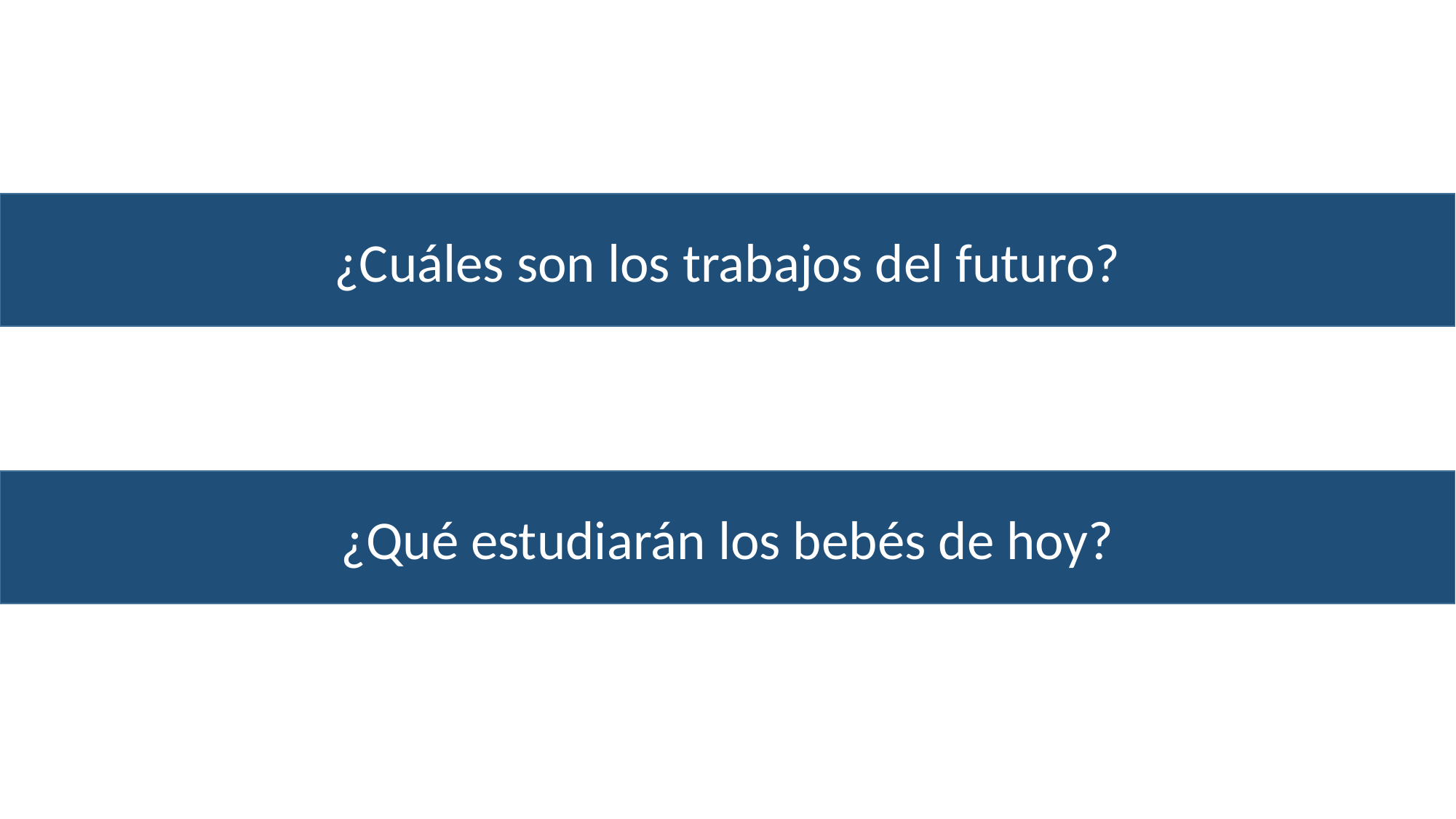

¿Cuáles son los trabajos del futuro?
¿Qué estudiarán los bebés de hoy?